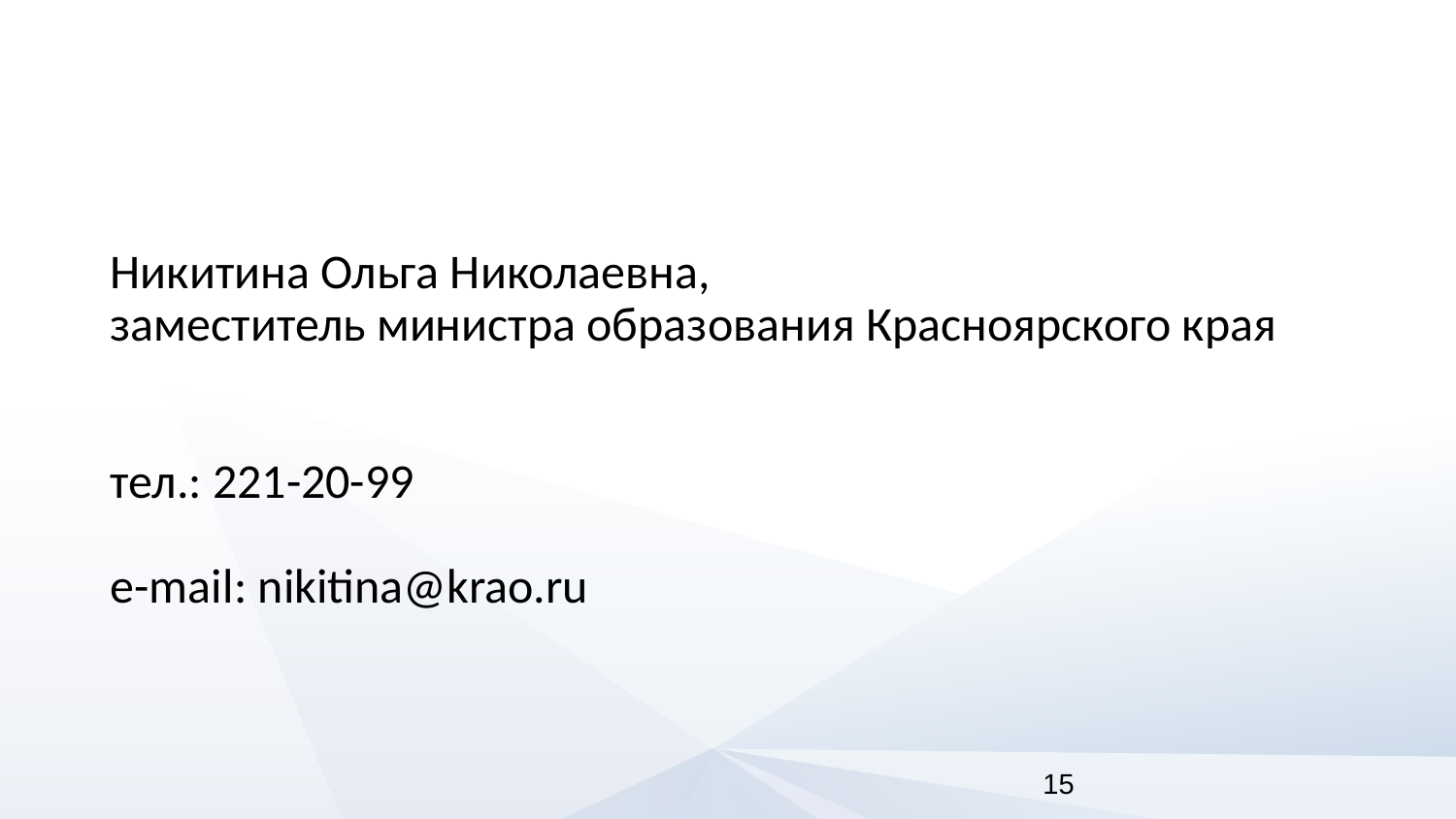

# Никитина Ольга Николаевна, заместитель министра образования Красноярского края тел.: 221-20-99 e-mail: nikitina@krao.ru
15